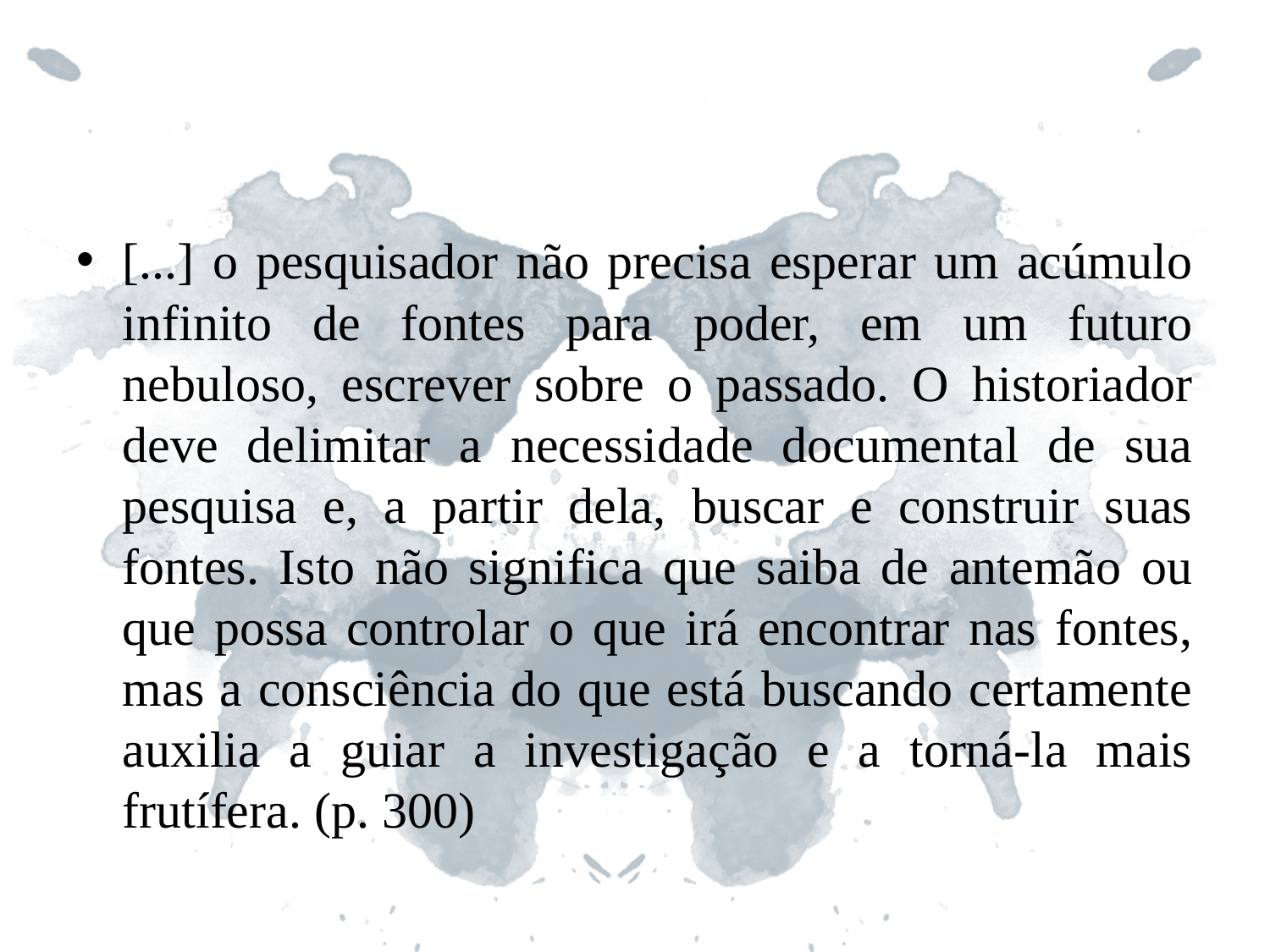

#
[...] o pesquisador não precisa esperar um acúmulo infinito de fontes para poder, em um futuro nebuloso, escrever sobre o passado. O historiador deve delimitar a necessidade documental de sua pesquisa e, a partir dela, buscar e construir suas fontes. Isto não significa que saiba de antemão ou que possa controlar o que irá encontrar nas fontes, mas a consciência do que está buscando certamente auxilia a guiar a investigação e a torná-la mais frutífera. (p. 300)